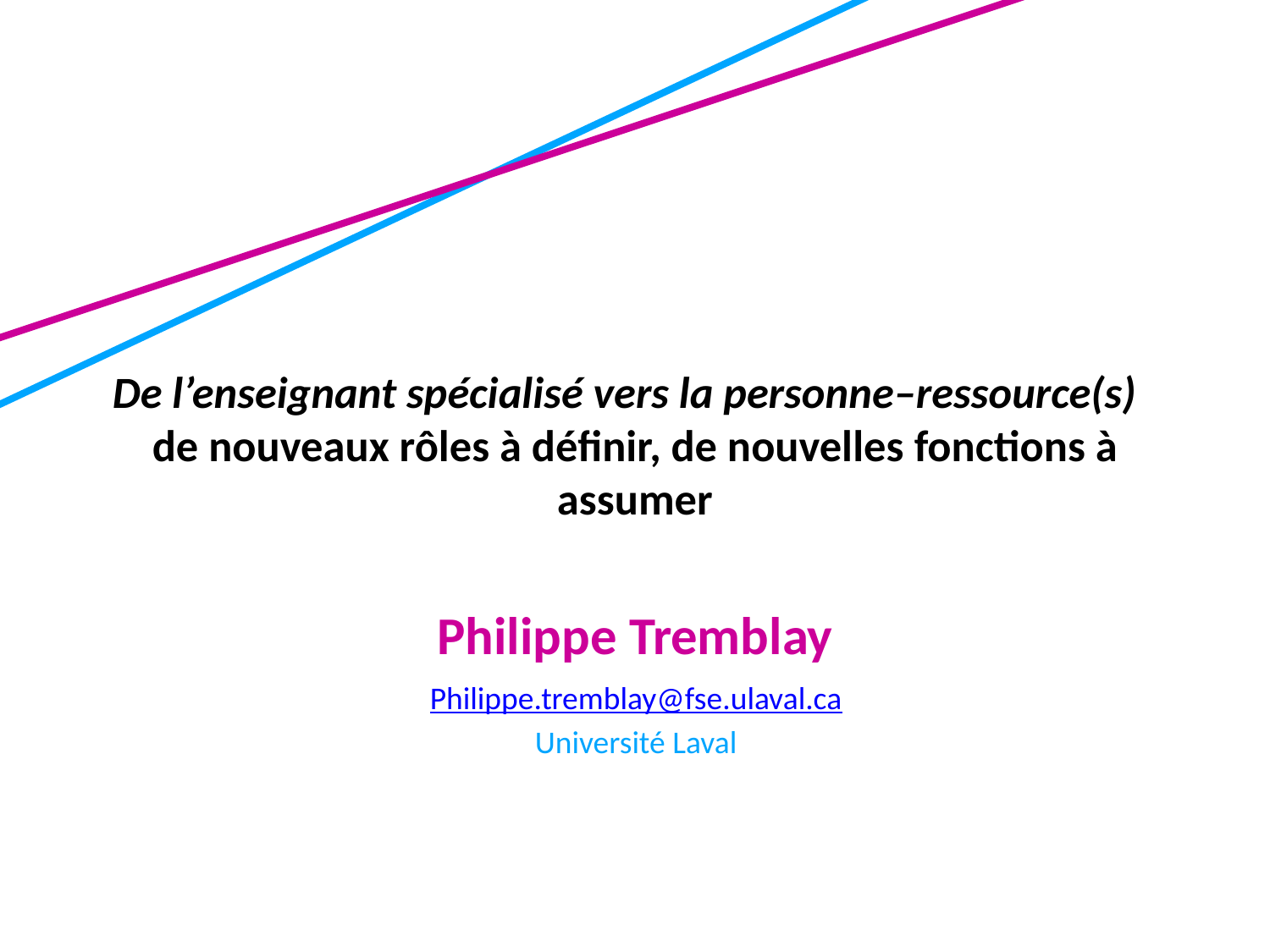

# De l’enseignant spécialisé vers la personne–ressource(s)  de nouveaux rôles à définir, de nouvelles fonctions à assumer
Philippe Tremblay
Philippe.tremblay@fse.ulaval.ca
Université Laval